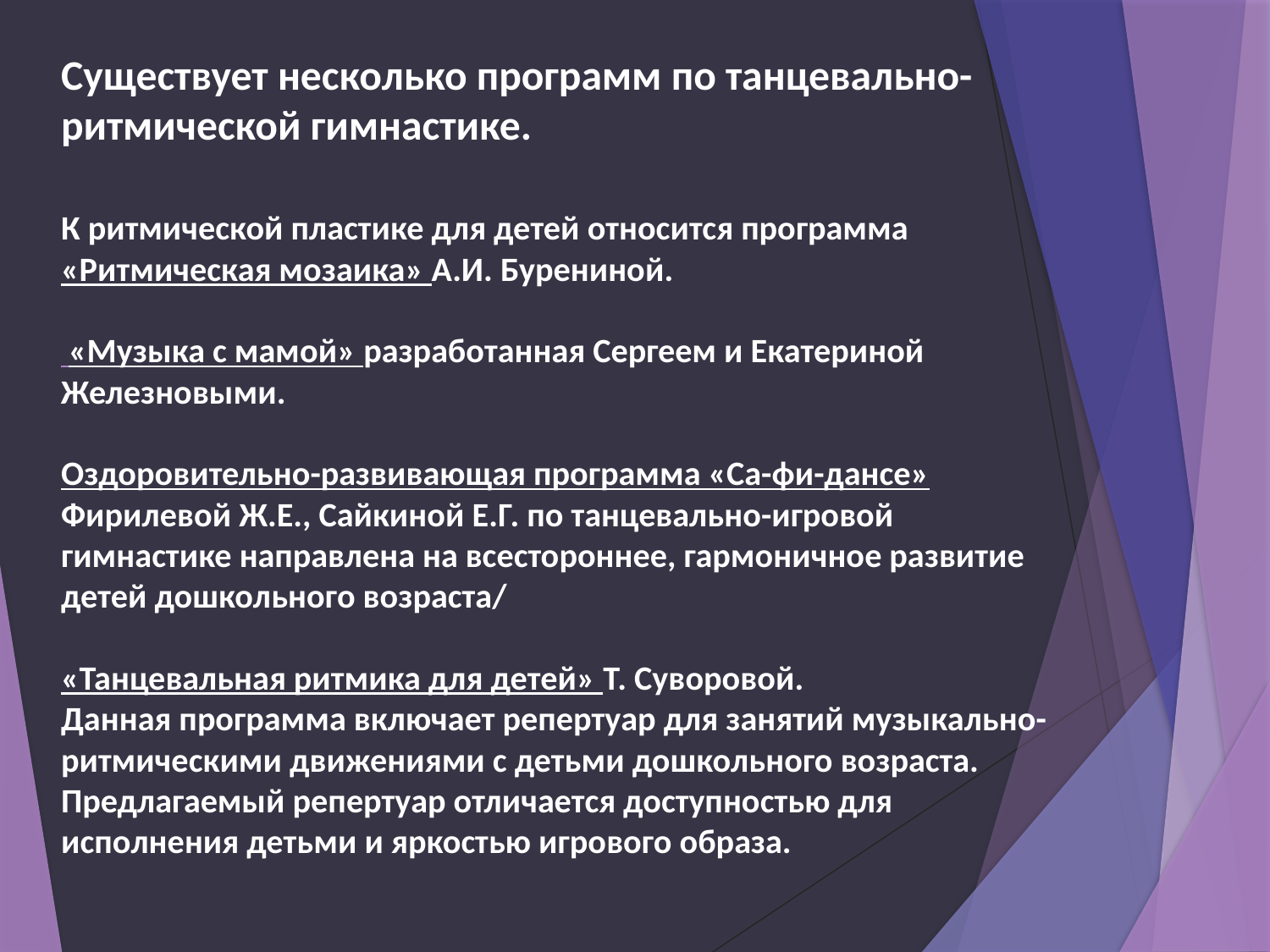

# Существует несколько программ по танцевально-ритмической гимнастике. К ритмической пластике для детей относится программа «Ритмическая мозаика» А.И. Бурениной. «Музыка с мамой» разработанная Сергеем и Екатериной Железновыми. Оздоровительно-развивающая программа «Са-фи-дансе» Фирилевой Ж.Е., Сайкиной Е.Г. по танцевально-игровой гимнастике направлена на всестороннее, гармоничное развитие детей дошкольного возраста/ «Танцевальная ритмика для детей» Т. Суворовой. Данная программа включает репертуар для занятий музыкально- ритмическими движениями с детьми дошкольного возраста. Предлагаемый репертуар отличается доступностью для исполнения детьми и яркостью игрового образа.